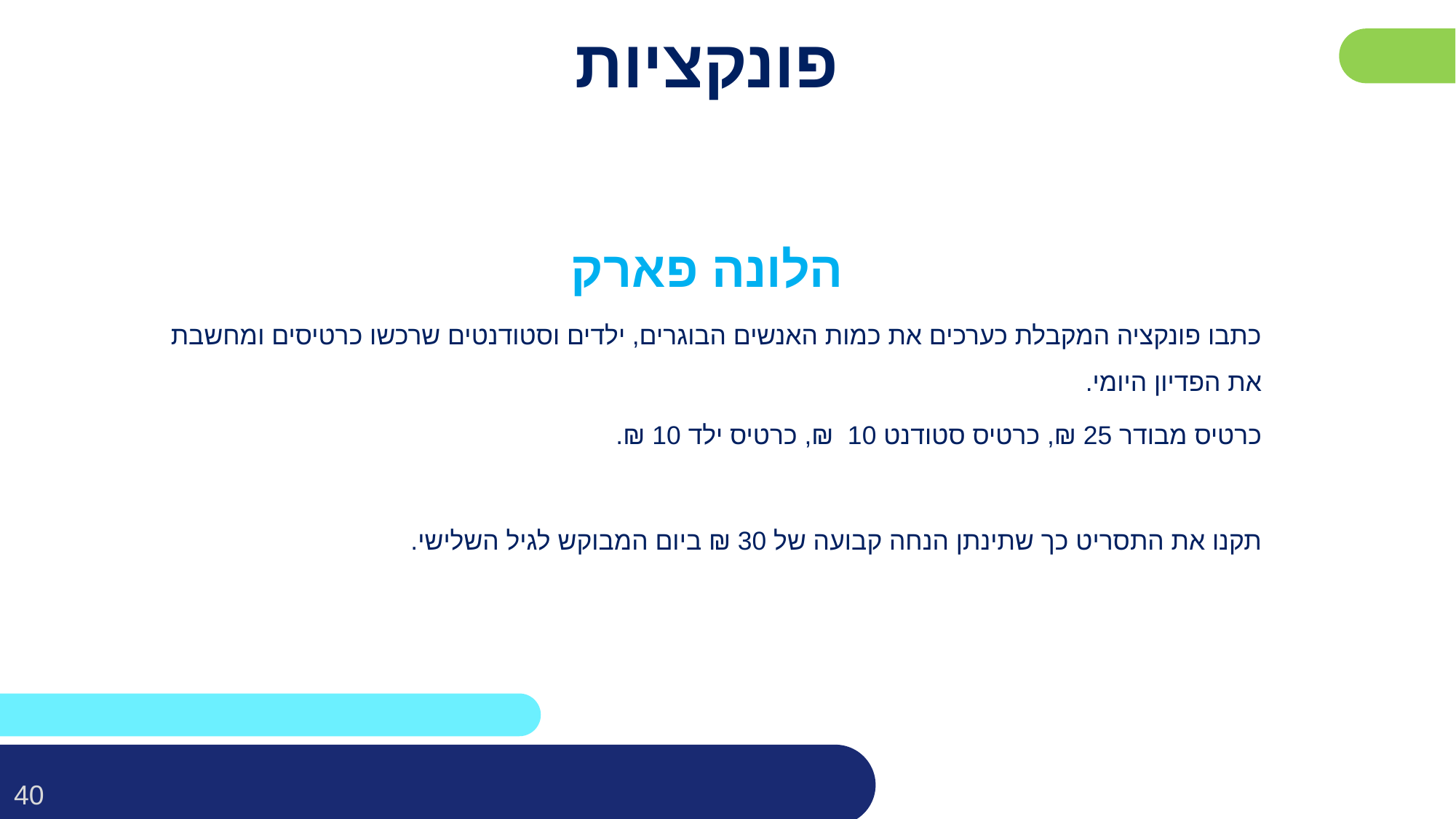

# פונקציות
הלונה פארק
כתבו פונקציה המקבלת כערכים את כמות האנשים הבוגרים, ילדים וסטודנטים שרכשו כרטיסים ומחשבת את הפדיון היומי.
כרטיס מבודר 25 ₪, כרטיס סטודנט 10  ₪, כרטיס ילד 10 ₪.

תקנו את התסריט כך שתינתן הנחה קבועה של 30 ₪ ביום המבוקש לגיל השלישי.